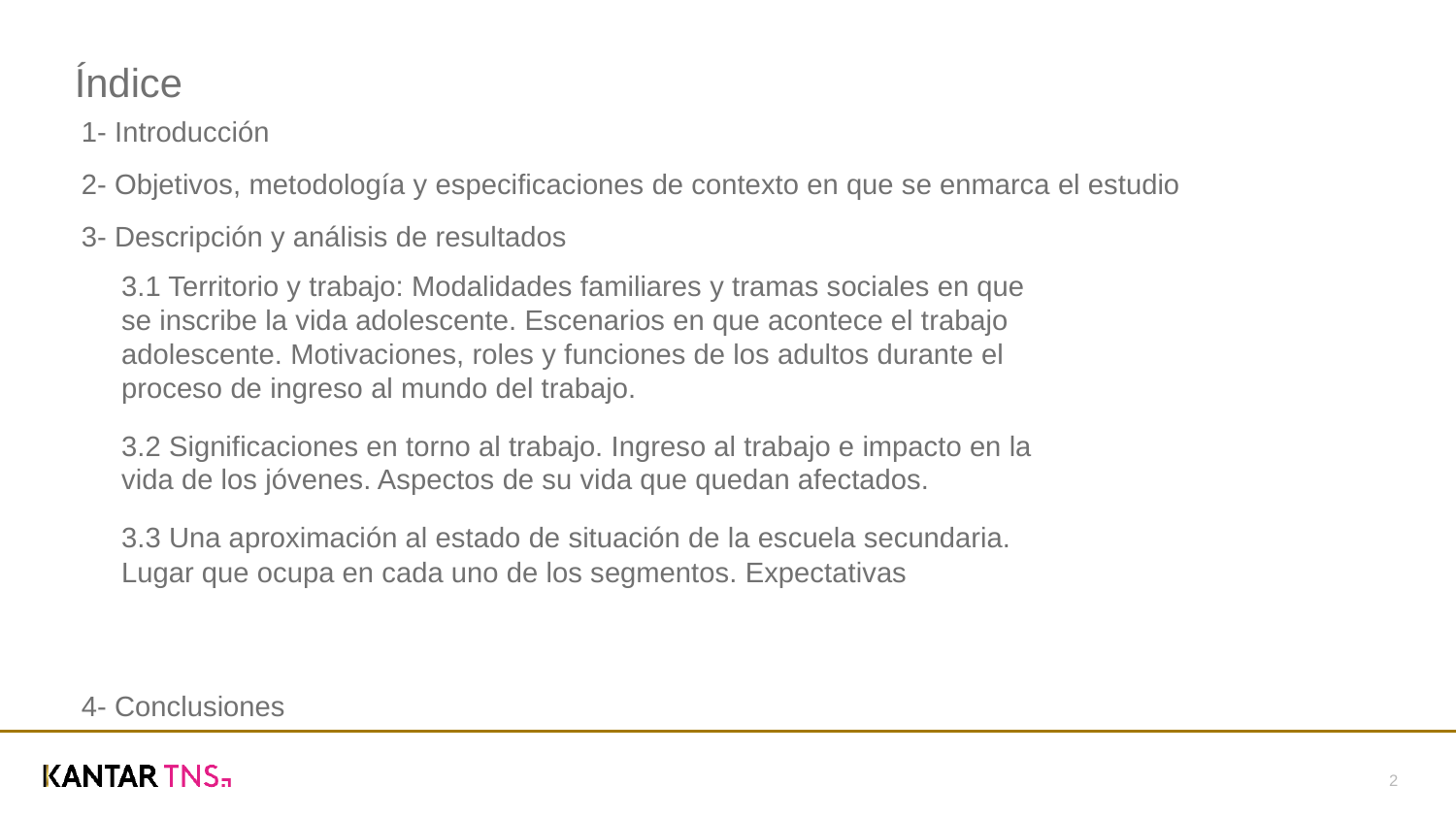

# Índice
1- Introducción
2- Objetivos, metodología y especificaciones de contexto en que se enmarca el estudio
3- Descripción y análisis de resultados

4- Conclusiones

3.1 Territorio y trabajo: Modalidades familiares y tramas sociales en que se inscribe la vida adolescente. Escenarios en que acontece el trabajo adolescente. Motivaciones, roles y funciones de los adultos durante el proceso de ingreso al mundo del trabajo.
3.2 Significaciones en torno al trabajo. Ingreso al trabajo e impacto en la vida de los jóvenes. Aspectos de su vida que quedan afectados.
3.3 Una aproximación al estado de situación de la escuela secundaria. Lugar que ocupa en cada uno de los segmentos. Expectativas

2